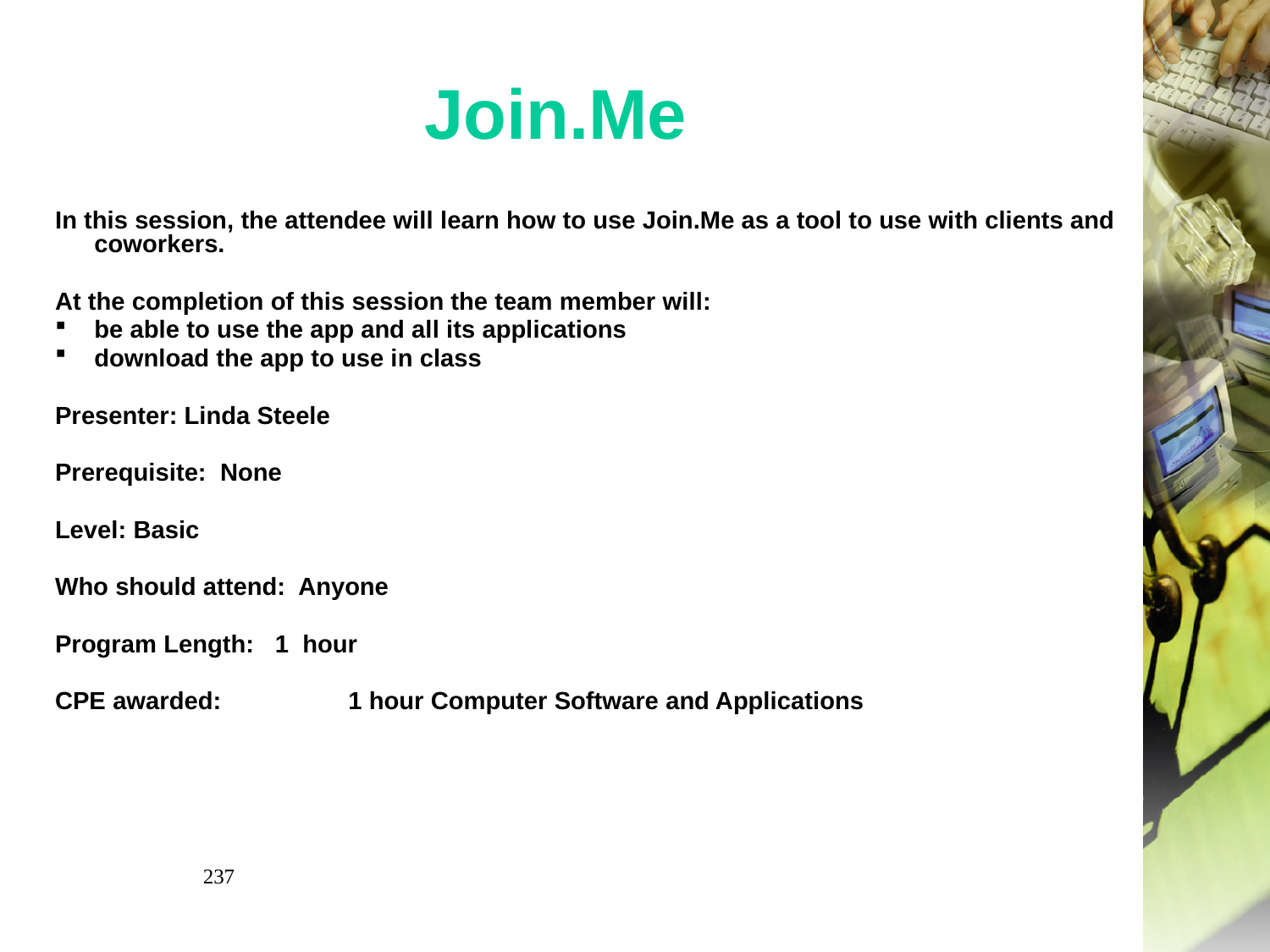

# Join.Me

In this session, the attendee will learn how to use Join.Me as a tool to use with clients and coworkers.

At the completion of this session the team member will:
be able to use the app and all its applications
download the app to use in class

Presenter: Linda Steele

Prerequisite:  None

Level: Basic

Who should attend:  Anyone

Program Length:   1  hour

CPE awarded:	1 hour Computer Software and Applications
237